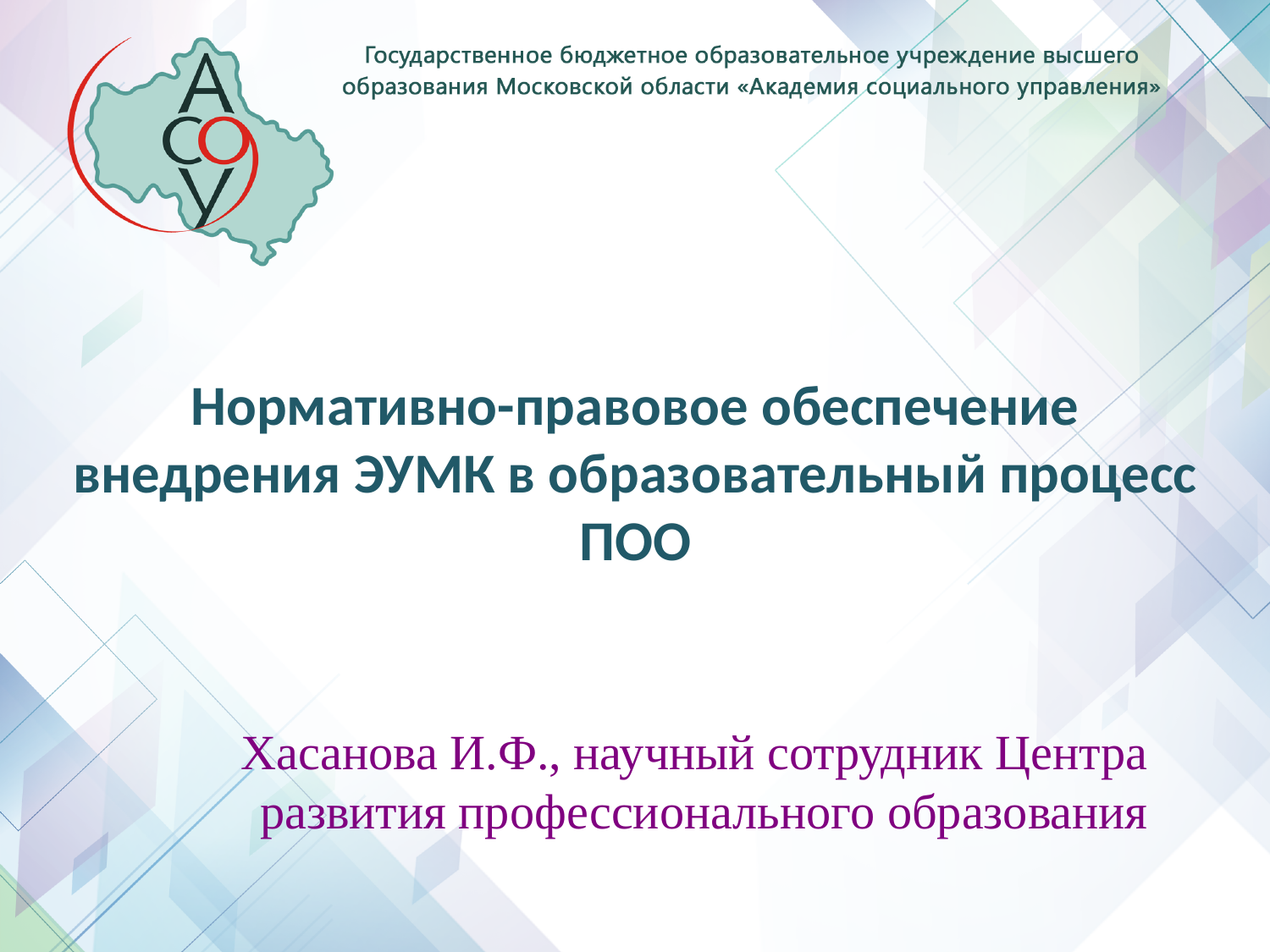

# Нормативно-правовое обеспечение внедрения ЭУМК в образовательный процесс ПОО
Хасанова И.Ф., научный сотрудник Центра развития профессионального образования